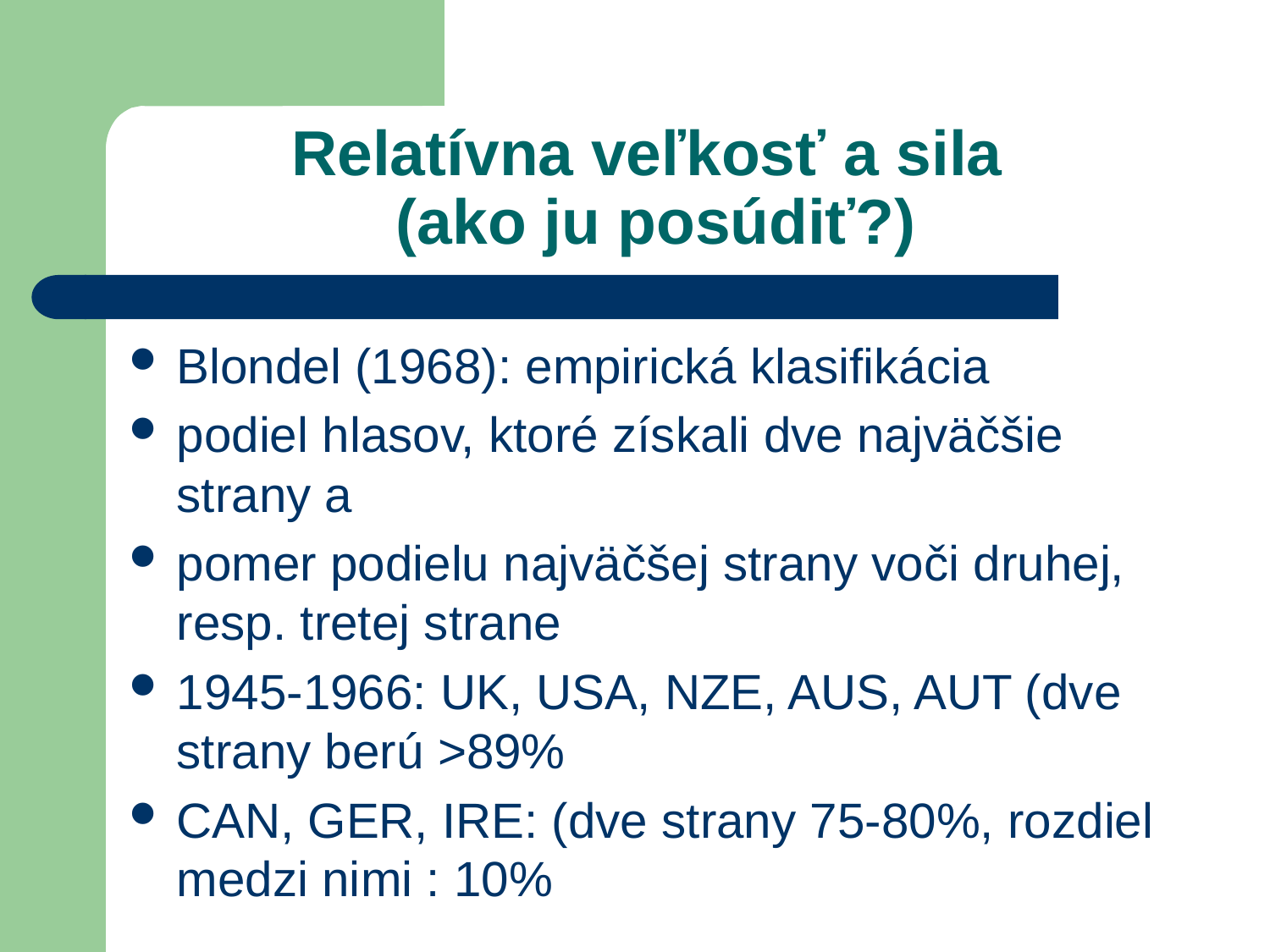

# Relatívna veľkosť a sila (ako ju posúdiť?)
Blondel (1968): empirická klasifikácia
podiel hlasov, ktoré získali dve najväčšie strany a
pomer podielu najväčšej strany voči druhej, resp. tretej strane
1945-1966: UK, USA, NZE, AUS, AUT (dve strany berú >89%
CAN, GER, IRE: (dve strany 75-80%, rozdiel medzi nimi : 10%